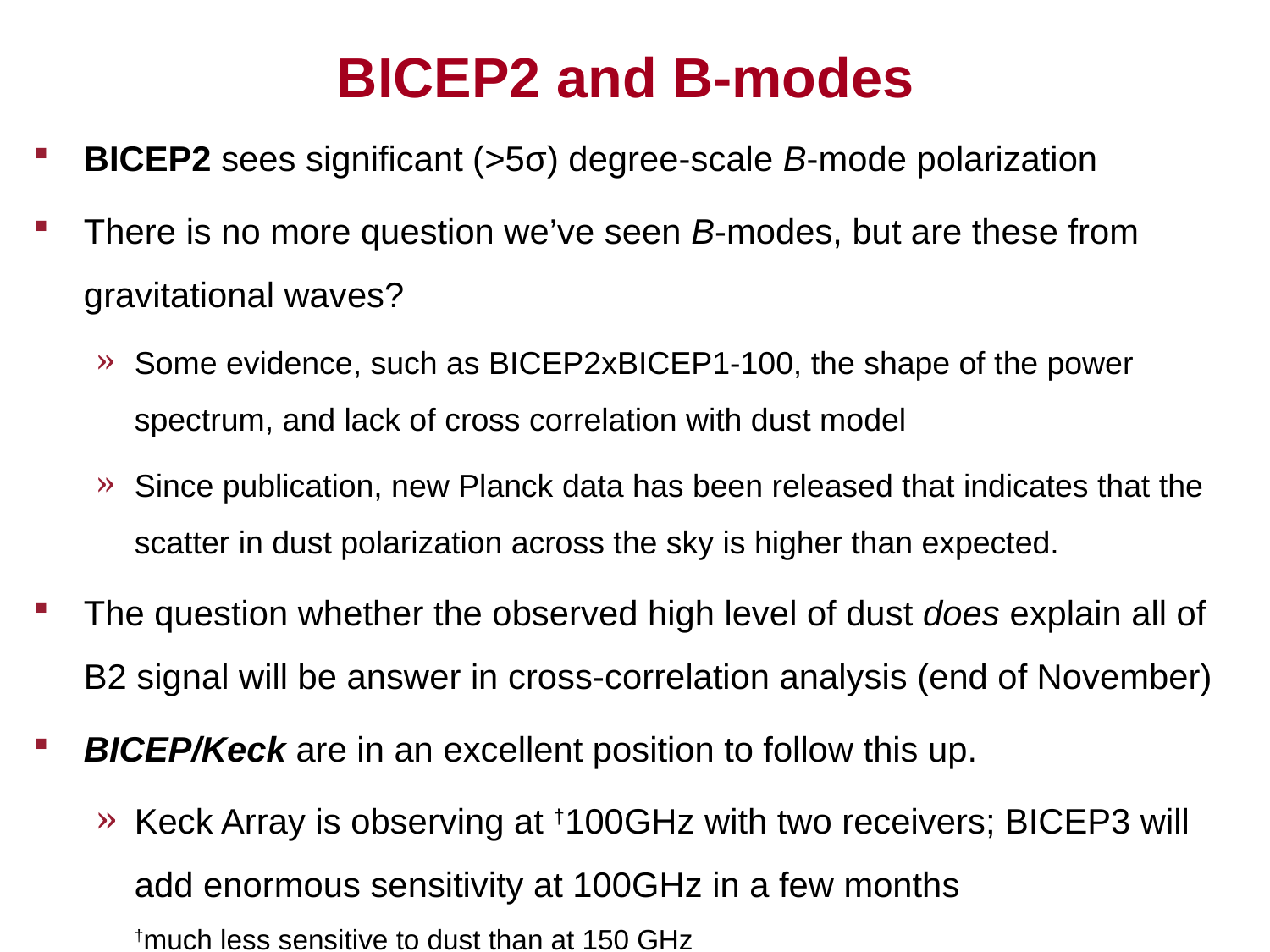

# BICEP2 and B-modes
BICEP2 sees significant (>5σ) degree-scale B-mode polarization
There is no more question we’ve seen B-modes, but are these from gravitational waves?
Some evidence, such as BICEP2xBICEP1-100, the shape of the power spectrum, and lack of cross correlation with dust model
Since publication, new Planck data has been released that indicates that the scatter in dust polarization across the sky is higher than expected.
The question whether the observed high level of dust does explain all of B2 signal will be answer in cross-correlation analysis (end of November)
BICEP/Keck are in an excellent position to follow this up.
Keck Array is observing at †100GHz with two receivers; BICEP3 will add enormous sensitivity at 100GHz in a few months                                    †much less sensitive to dust than at 150 GHz
28